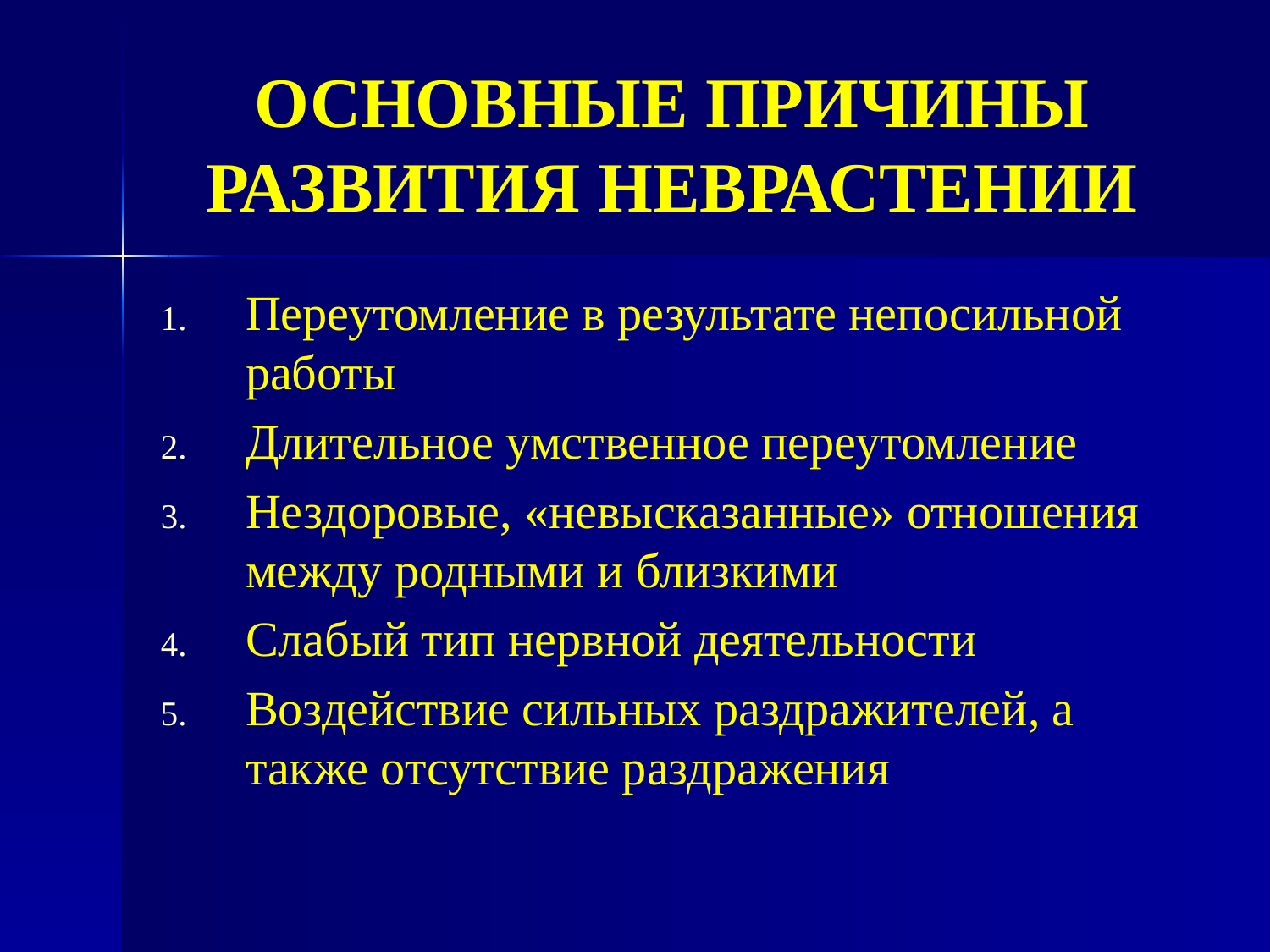

# ОСНОВНЫЕ ПРИЧИНЫ РАЗВИТИЯ НЕВРАСТЕНИИ
Переутомление в результате непосильной работы
Длительное умственное переутомление
Нездоровые, «невысказанные» отношения между родными и близкими
Слабый тип нервной деятельности
Воздействие сильных раздражителей, а также отсутствие раздражения